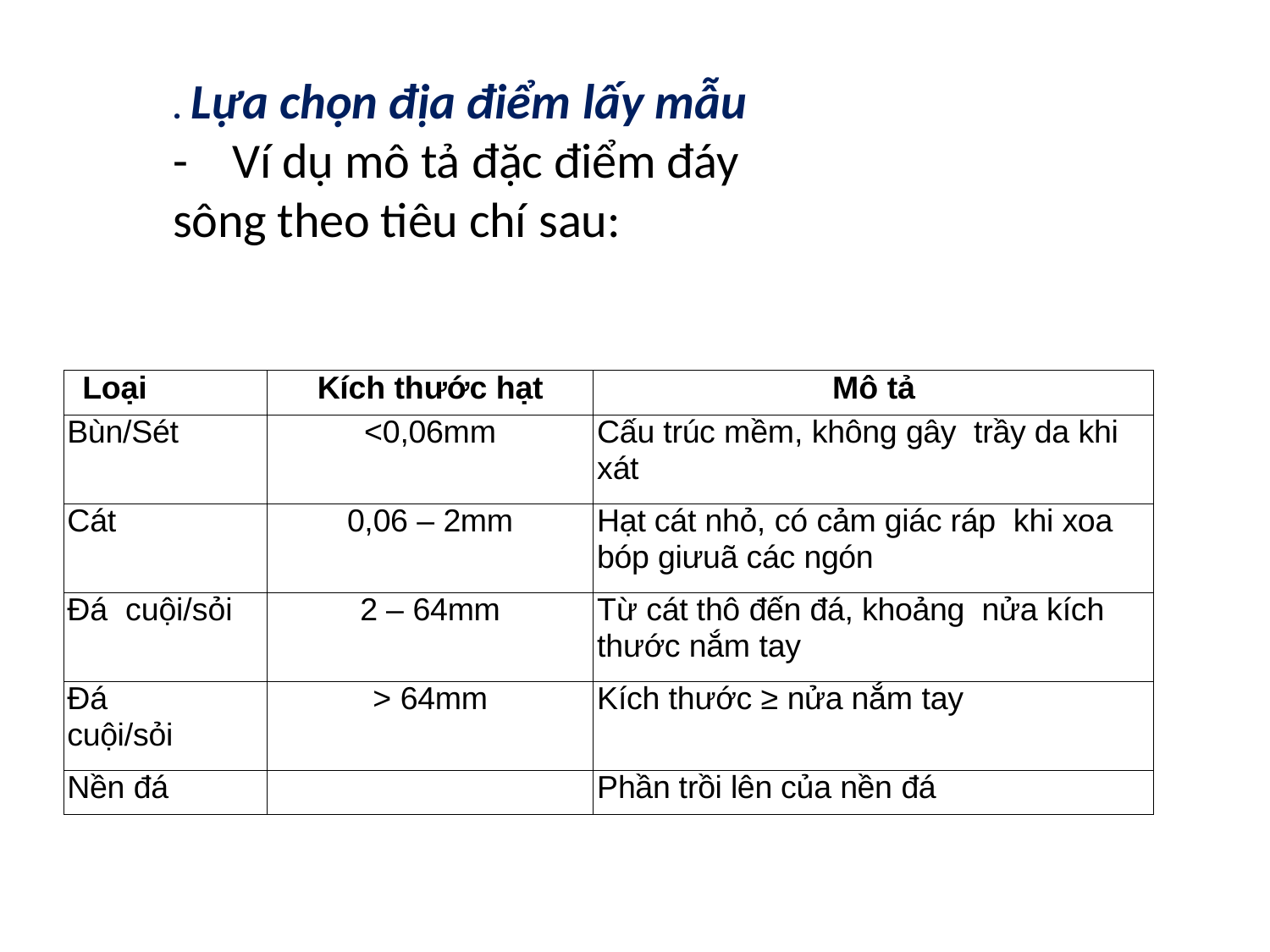

. Lựa chọn địa điểm lấy mẫu
-    Ví dụ mô tả đặc điểm đáy sông theo tiêu chí sau:
| Loại | Kích thước hạt | Mô tả |
| --- | --- | --- |
| Bùn/Sét | <0,06mm | Cấu trúc mềm, không gây trầy da khi xát |
| Cát | 0,06 – 2mm | Hạt cát nhỏ, có cảm giác ráp khi xoa bóp giưuã các ngón |
| Đá cuội/sỏi | 2 – 64mm | Từ cát thô đến đá, khoảng nửa kích thước nắm tay |
| Đá cuội/sỏi | > 64mm | Kích thước ≥ nửa nắm tay |
| Nền đá |  | Phần trồi lên của nền đá |